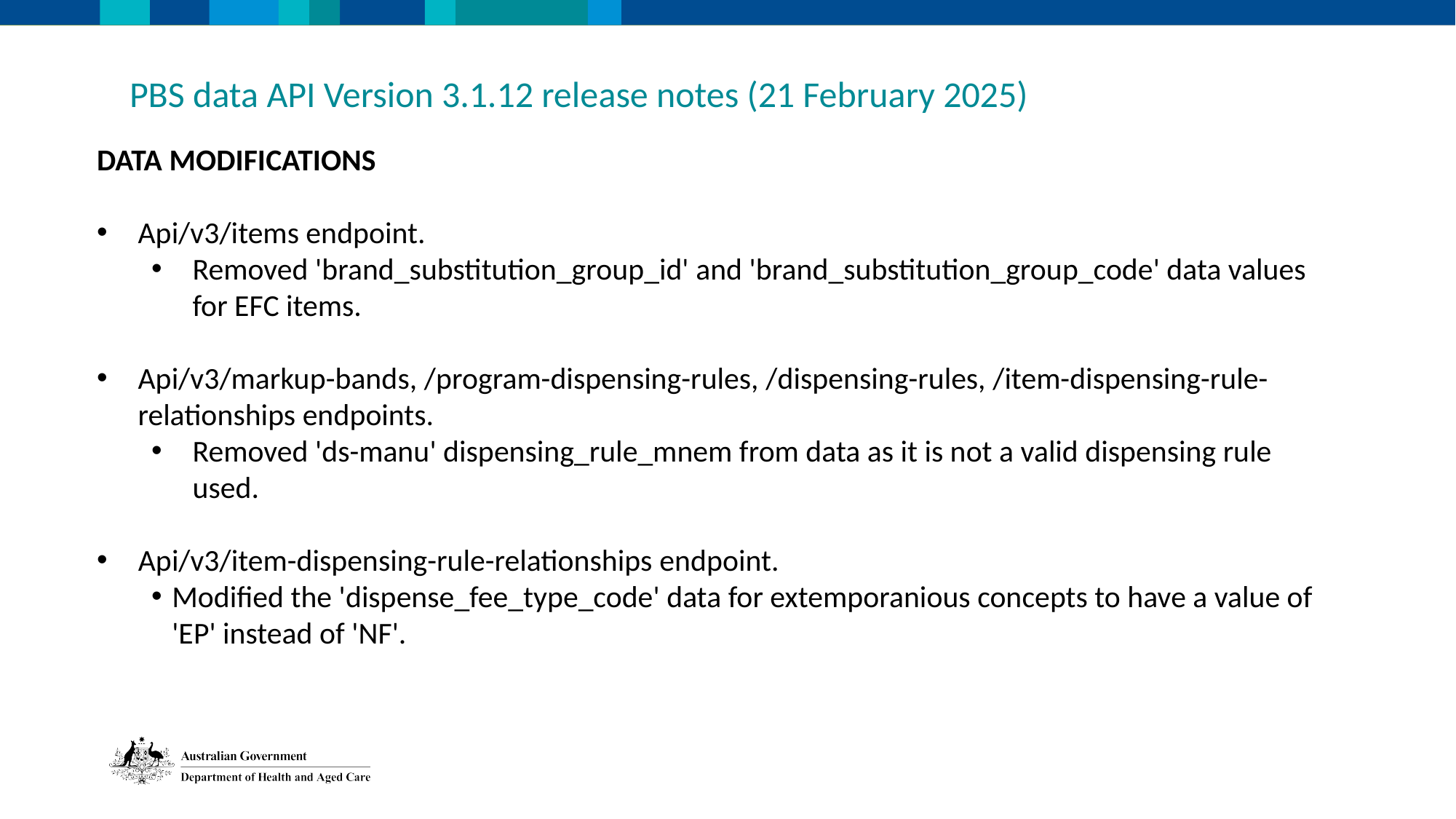

PBS data API Version 3.1.12 release notes (21 February 2025)

DATA MODIFICATIONS

Api/v3/items endpoint.
Removed 'brand_substitution_group_id' and 'brand_substitution_group_code' data values for EFC items.

Api/v3/markup-bands, /program-dispensing-rules, /dispensing-rules, /item-dispensing-rule-relationships endpoints.
Removed 'ds-manu' dispensing_rule_mnem from data as it is not a valid dispensing rule used.

   Api/v3/item-dispensing-rule-relationships endpoint.
Modified the 'dispense_fee_type_code' data for extemporanious concepts to have a value of 'EP' instead of 'NF'.